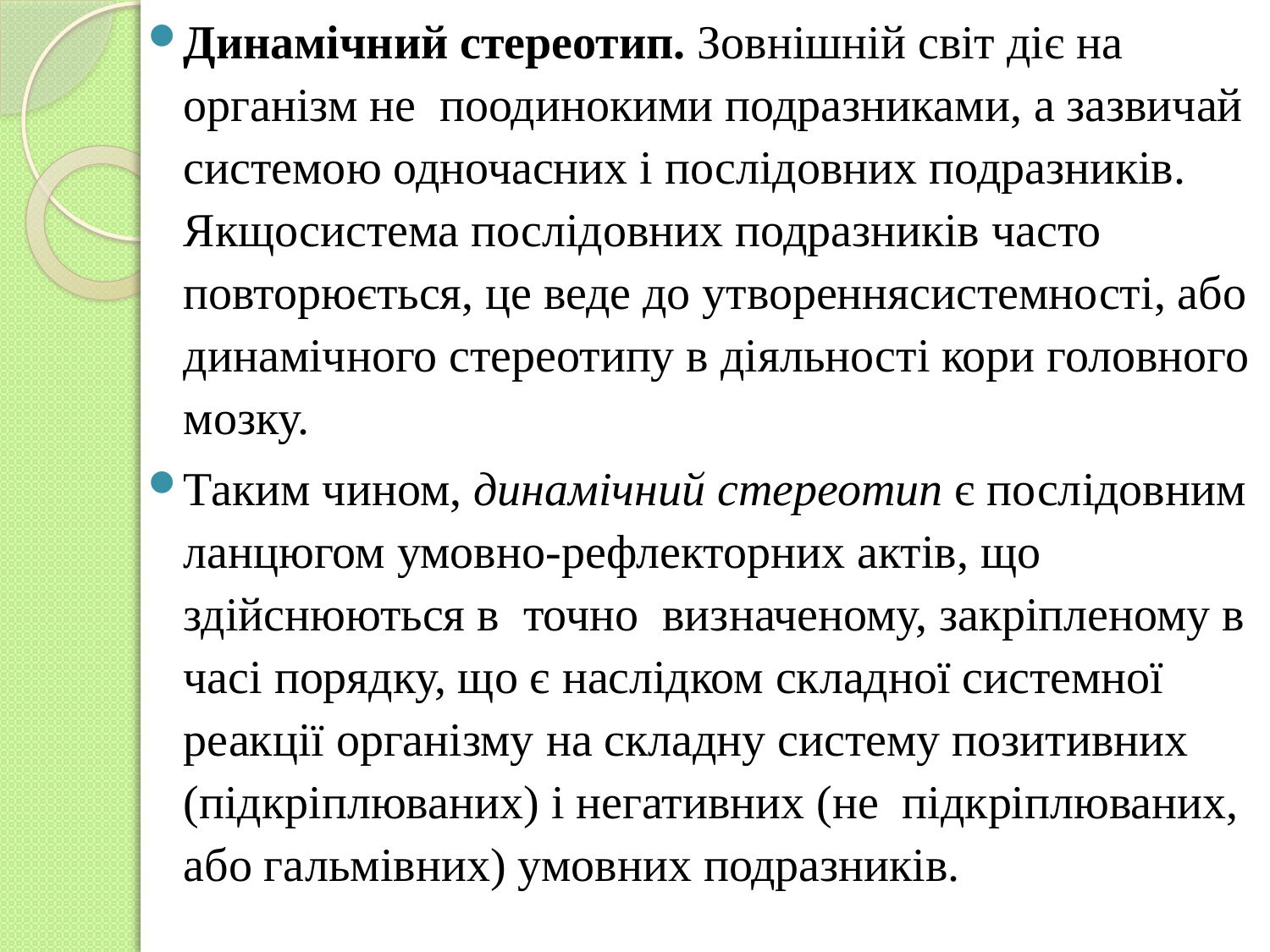

Динамічний стереотип. Зовнішній світ діє на організм не  поодинокими подразниками, а зазвичай системою одночасних і послідовних подразників. Якщосистема послідовних подразників часто повторюється, це веде до утвореннясистемності, або динамічного стереотипу в діяльності кори головного мозку.
Таким чином, динамічний стереотип є послідовним ланцюгом умовно-рефлекторних актів, що здійснюються в  точно  визначеному, закріпленому в часі порядку, що є наслідком складної системної реакції організму на складну систему позитивних (підкріплюваних) і негативних (не  підкріплюваних, або гальмівних) умовних подразників.